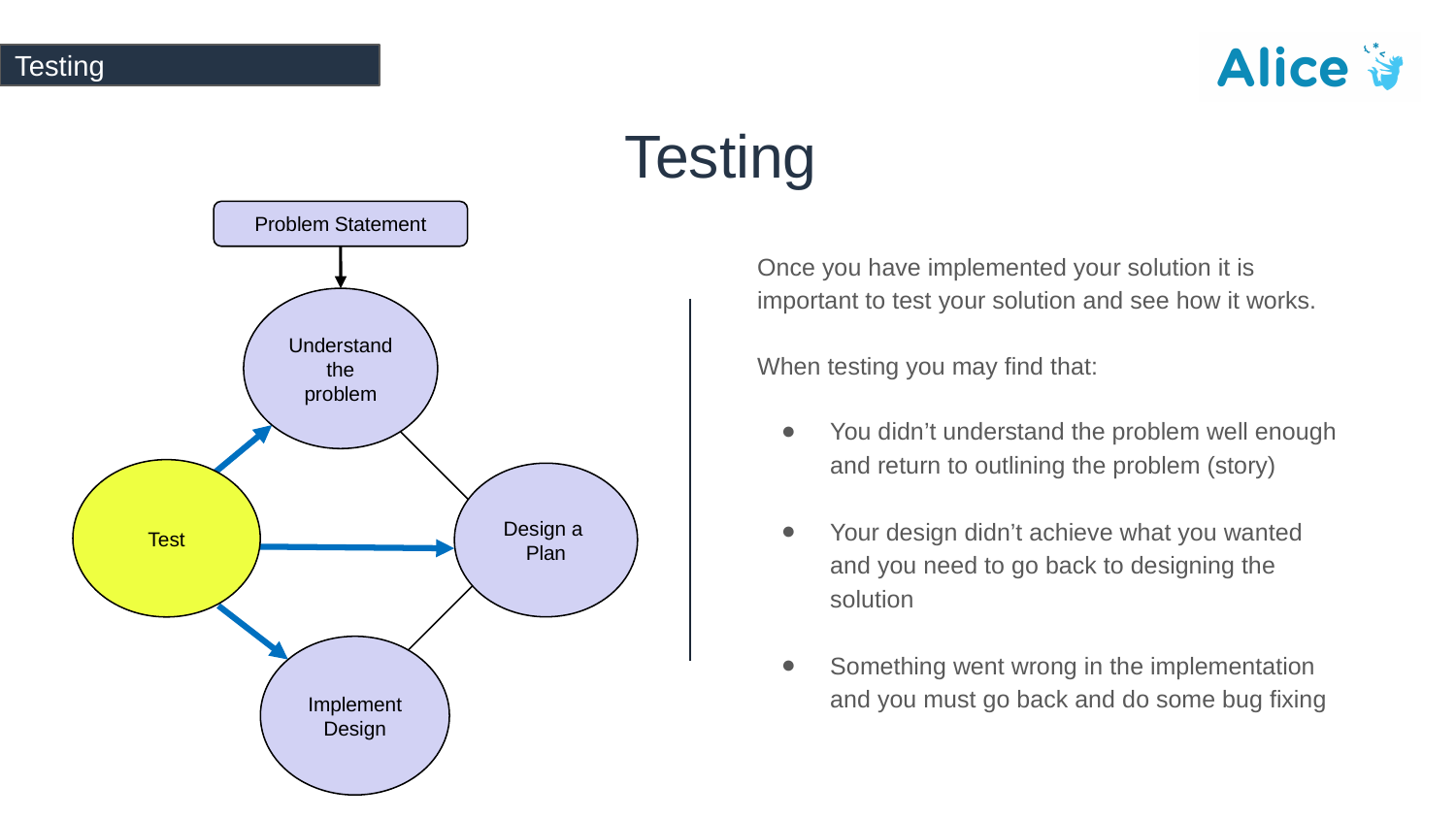

# Testing
Testing
Problem Statement
Understand
the problem
Test
Design a
Plan
Implement
Design
Once you have implemented your solution it is important to test your solution and see how it works.
When testing you may find that:
You didn’t understand the problem well enough and return to outlining the problem (story)
Your design didn’t achieve what you wanted and you need to go back to designing the solution
Something went wrong in the implementation and you must go back and do some bug fixing